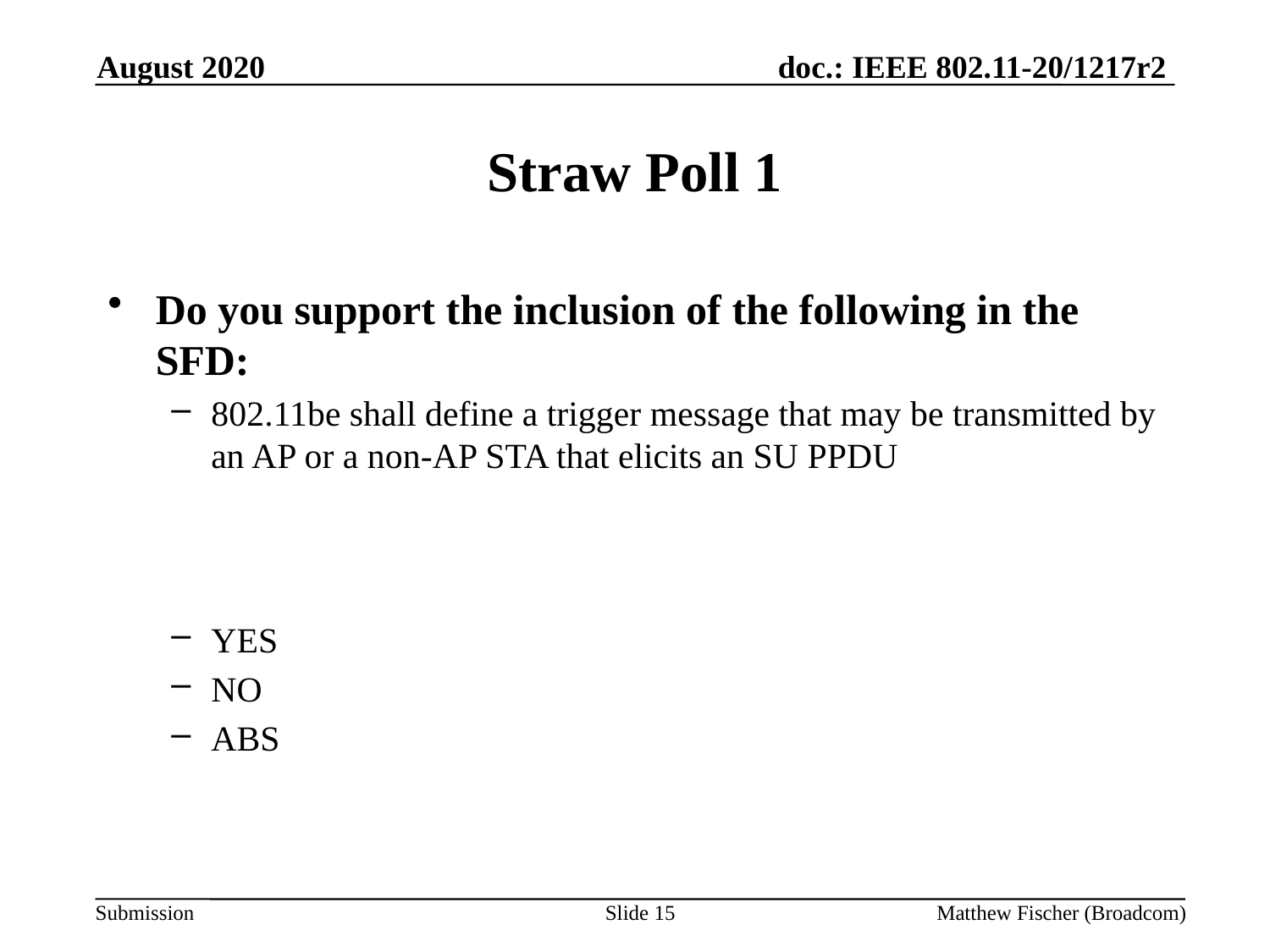

August 2020
# Straw Poll 1
Do you support the inclusion of the following in the SFD:
802.11be shall define a trigger message that may be transmitted by an AP or a non-AP STA that elicits an SU PPDU

YES
NO
ABS

Slide 15
Matthew Fischer (Broadcom)